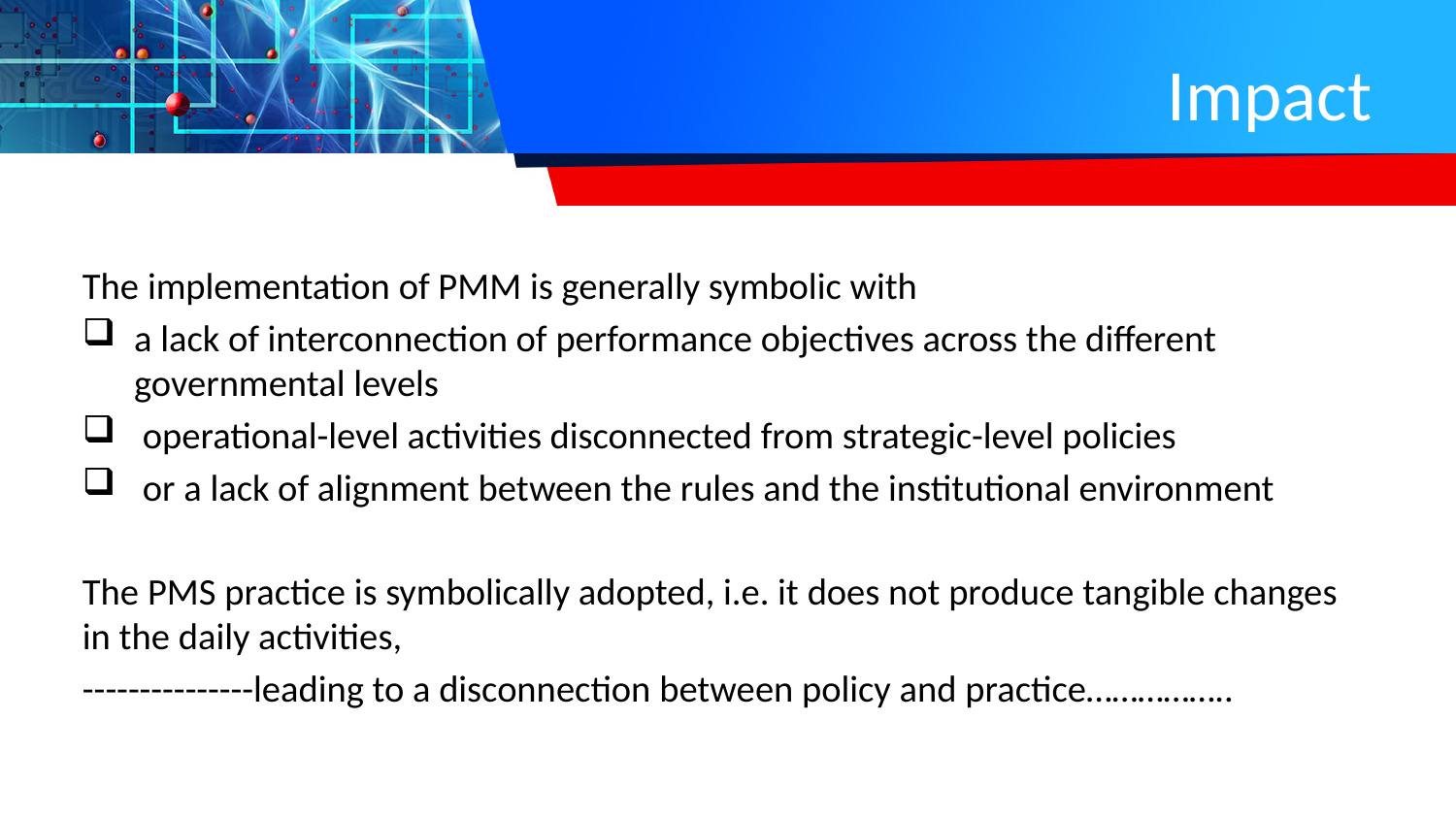

# Impact

The implementation of PMM is generally symbolic with
a lack of interconnection of performance objectives across the different governmental levels
 operational-level activities disconnected from strategic-level policies
 or a lack of alignment between the rules and the institutional environment

The PMS practice is symbolically adopted, i.e. it does not produce tangible changes in the daily activities,
---------------leading to a disconnection between policy and practice……………..